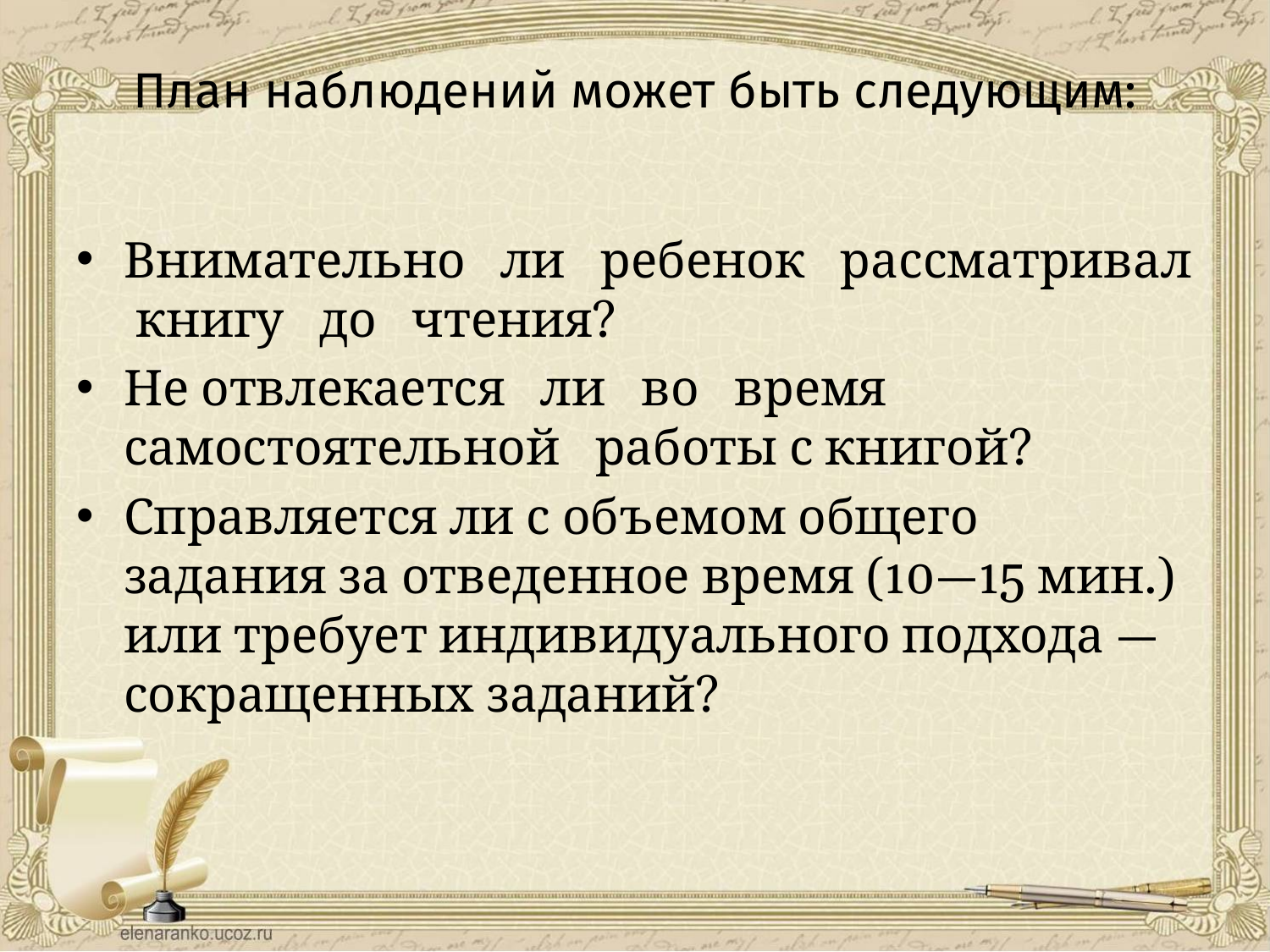

# План наблюдений может быть следующим:
Внимательно   ли   ребенок   рассматривал  книгу   до   чтения?
Не отвлекается   ли   во   время   самостоятельной   работы с книгой?
Справляется ли с объемом общего задания за отведенное время (10—15 мин.) или требует индивидуального подхода — сокращенных заданий?